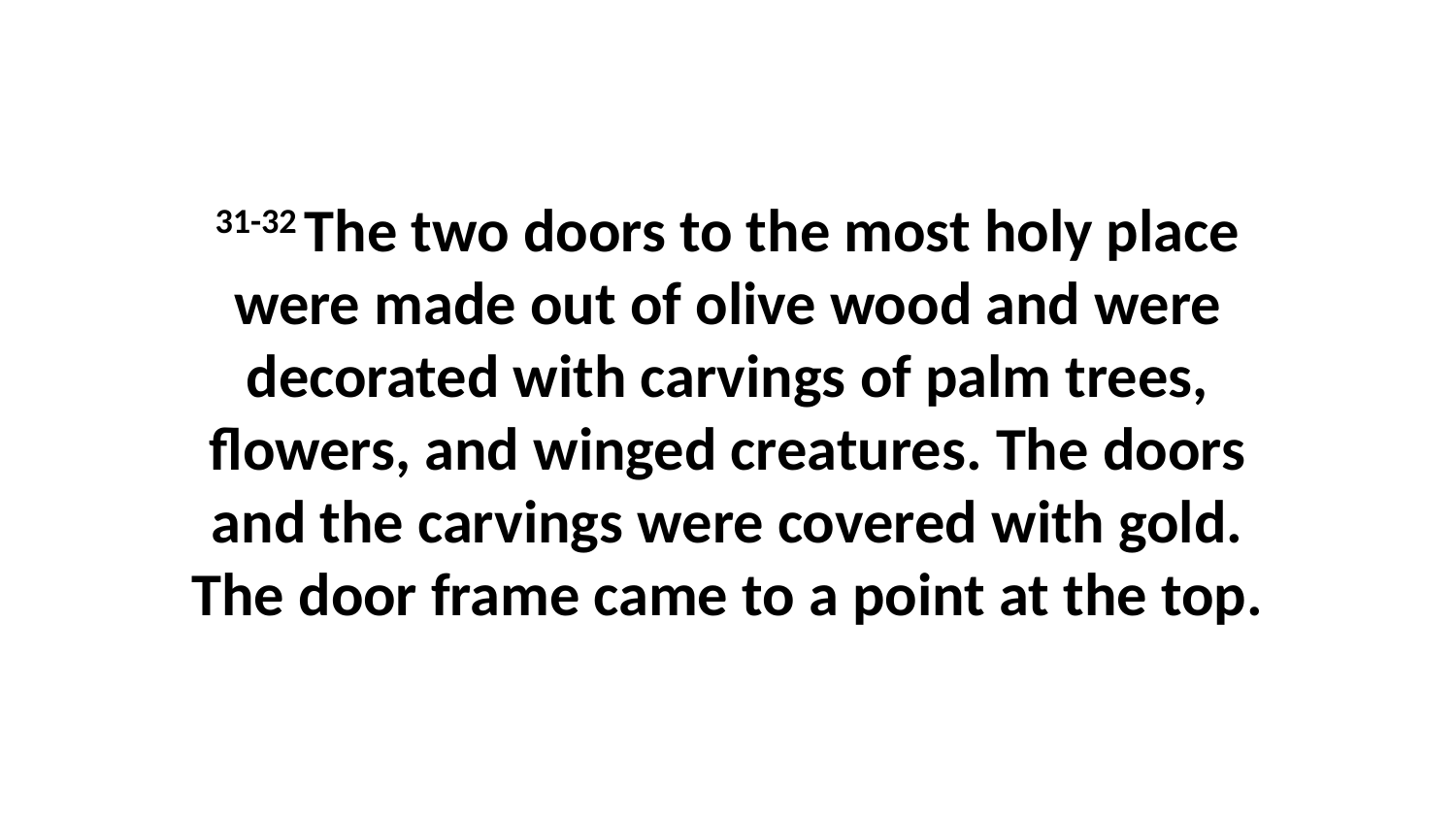

31-32 The two doors to the most holy place were made out of olive wood and were decorated with carvings of palm trees, flowers, and winged creatures. The doors and the carvings were covered with gold. The door frame came to a point at the top.